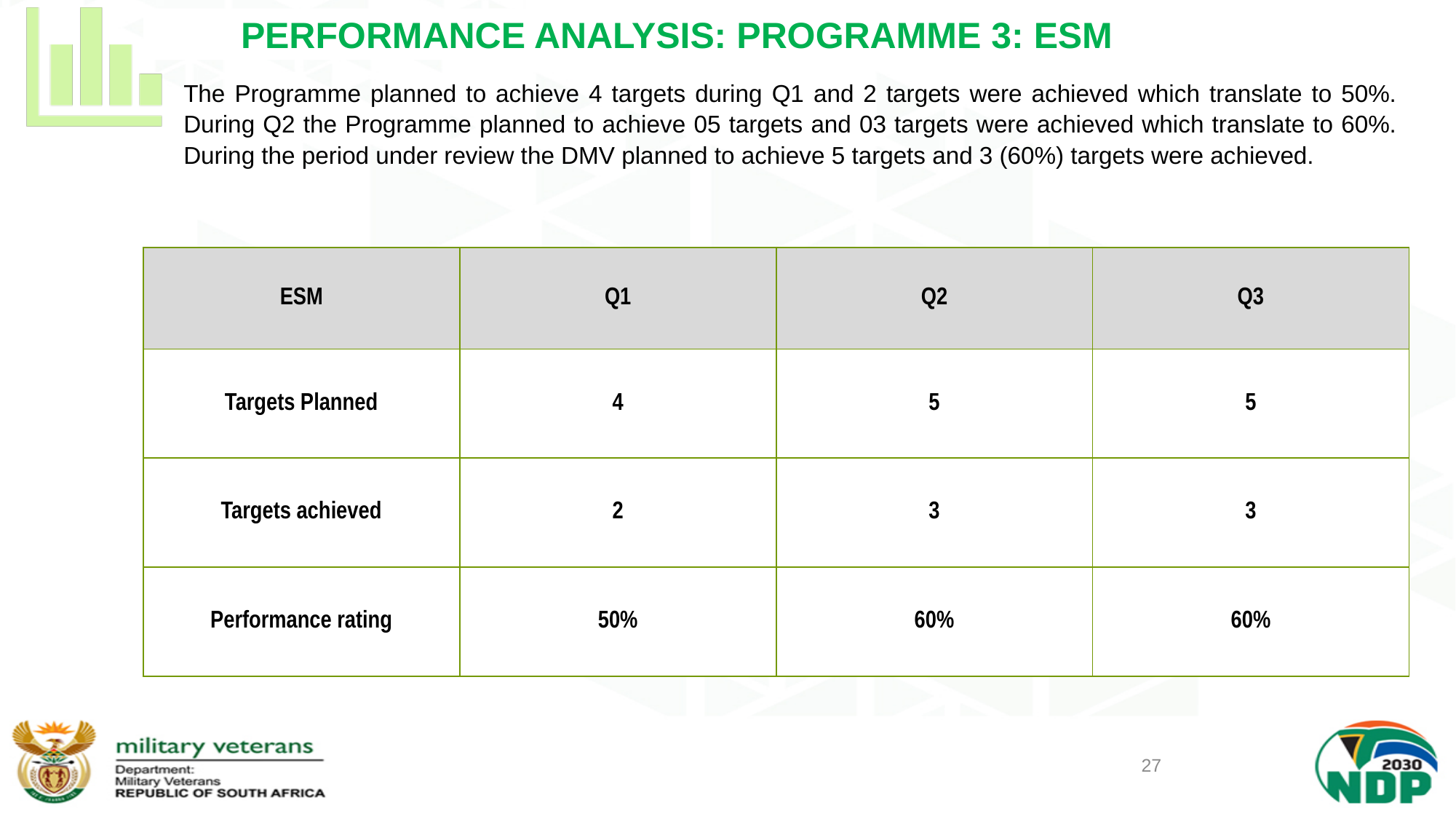

# PERFORMANCE ANALYSIS: PROGRAMME 3: ESM
| The Programme planned to achieve 4 targets during Q1 and 2 targets were achieved which translate to 50%. During Q2 the Programme planned to achieve 05 targets and 03 targets were achieved which translate to 60%. During the period under review the DMV planned to achieve 5 targets and 3 (60%) targets were achieved. |
| --- |
| ESM | Q1 | Q2 | Q3 |
| --- | --- | --- | --- |
| Targets Planned | 4 | 5 | 5 |
| Targets achieved | 2 | 3 | 3 |
| Performance rating | 50% | 60% | 60% |
27